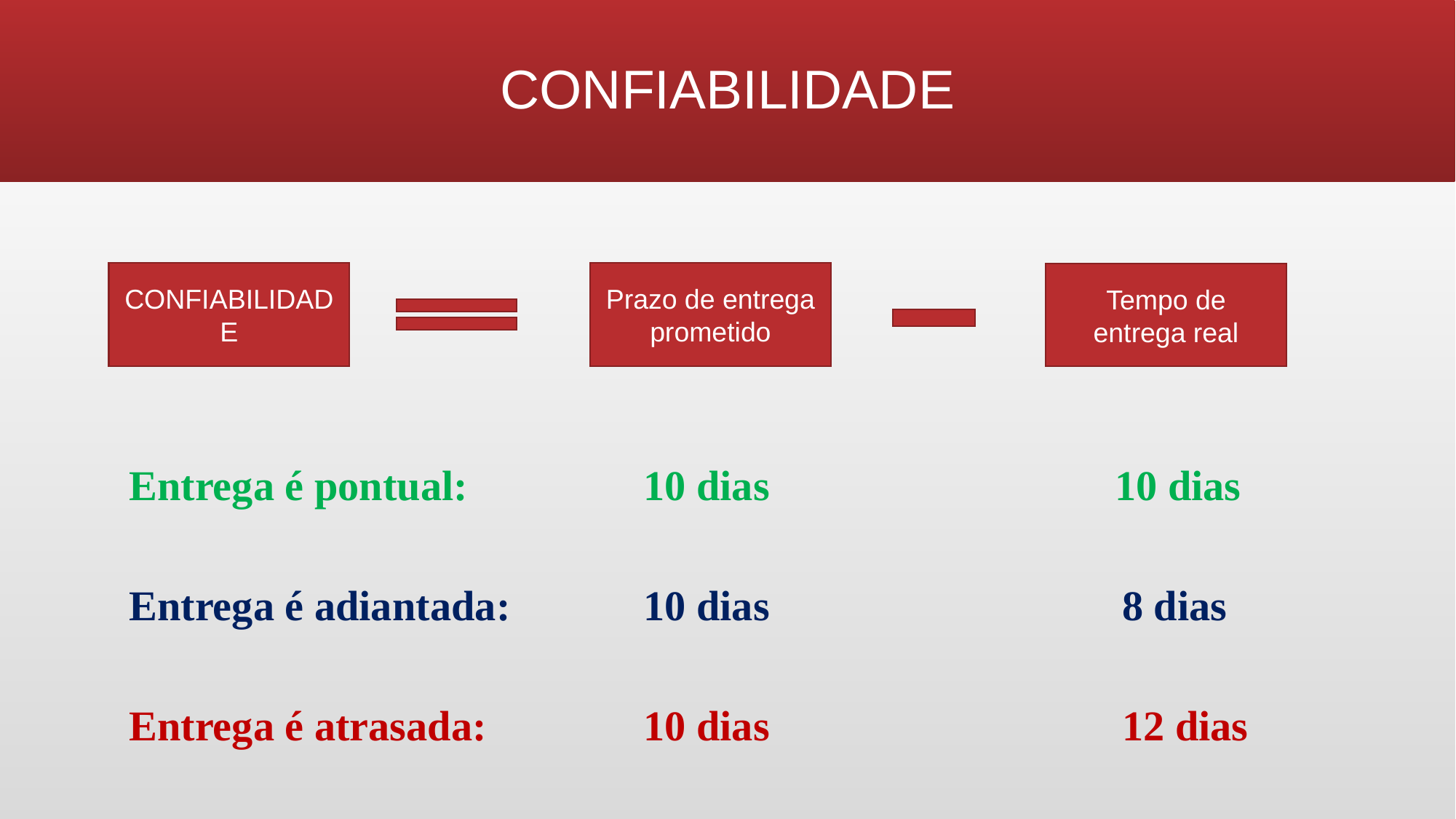

# CONFIABILIDADE
CONFIABILIDADE
Prazo de entrega prometido
Tempo de entrega real

     Entrega é pontual:		  10 dias	                          10 dias

     Entrega é adiantada:		  10 dias			      8 dias

     Entrega é atrasada:		  10 dias			      12 dias